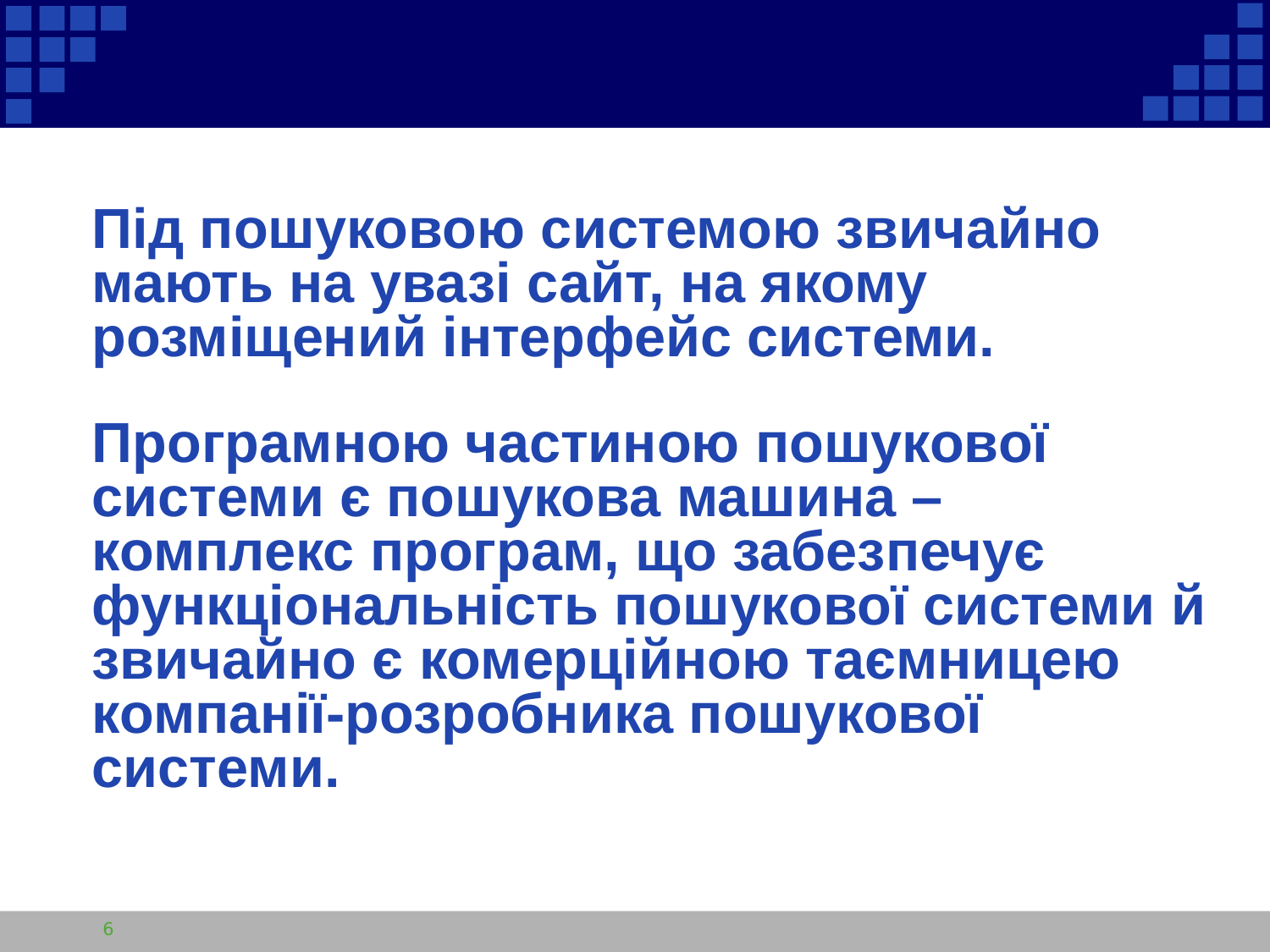

Під пошуковою системою звичайно мають на увазі сайт, на якому розміщений інтерфейс системи.

Програмною частиною пошукової системи є пошукова машина – комплекс програм, що забезпечує функціональність пошукової системи й звичайно є комерційною таємницею компанії-розробника пошукової системи.
6